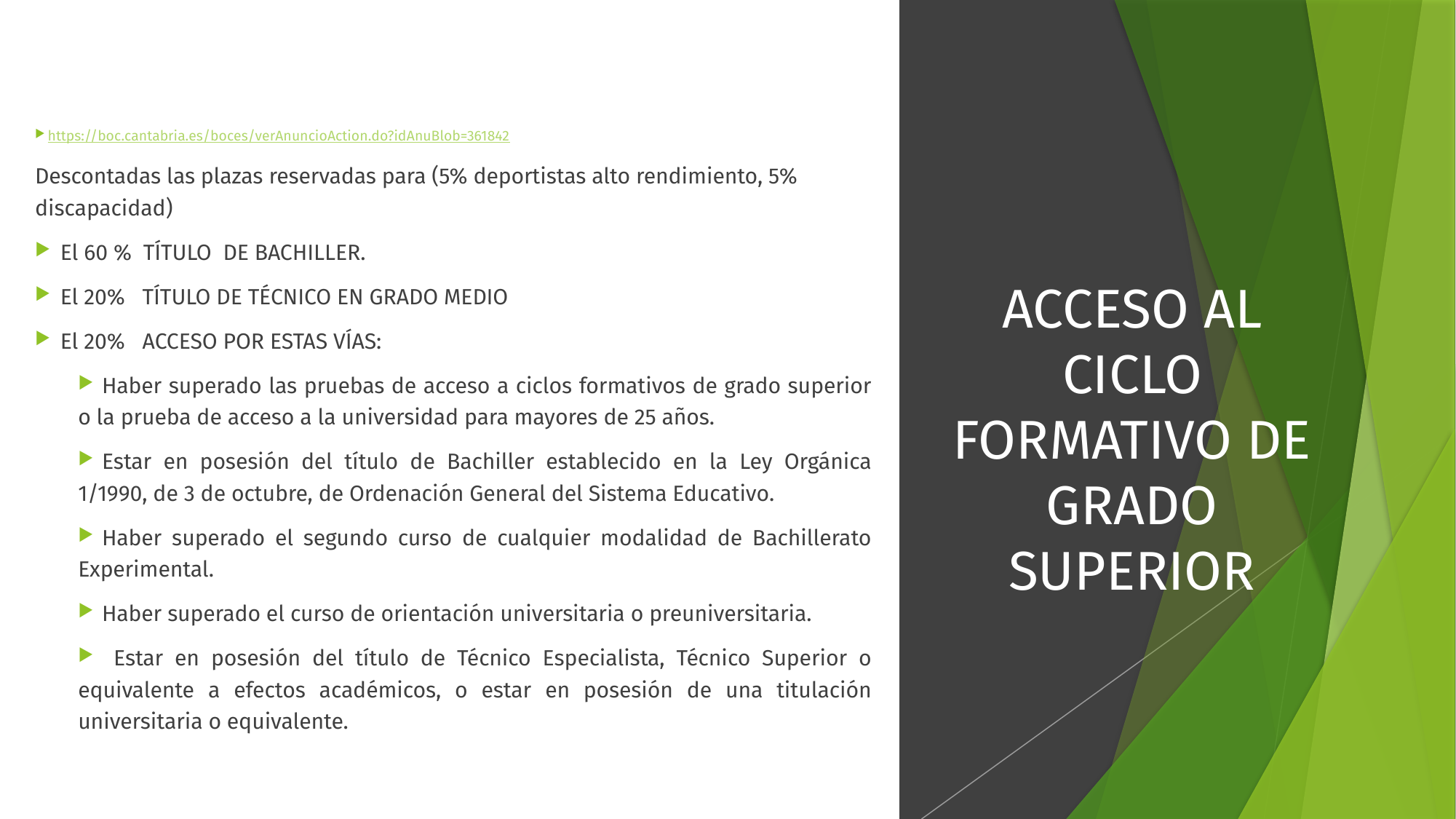

https://boc.cantabria.es/boces/verAnuncioAction.do?idAnuBlob=361842
Descontadas las plazas reservadas para (5% deportistas alto rendimiento, 5% discapacidad)
  El 60 %  TÍTULO  DE BACHILLER.
  El 20%   TÍTULO DE TÉCNICO EN GRADO MEDIO
  El 20%   ACCESO POR ESTAS VÍAS:
Haber superado las pruebas de acceso a ciclos formativos de grado superior o la prueba de acceso a la universidad para mayores de 25 años.
Estar en posesión del título de Bachiller establecido en la Ley Orgánica 1/1990, de 3 de octubre, de Ordenación General del Sistema Educativo.
Haber superado el segundo curso de cualquier modalidad de Bachillerato Experimental.
Haber superado el curso de orientación universitaria o preuniversitaria.
 Estar en posesión del título de Técnico Especialista, Técnico Superior o equivalente a efectos académicos, o estar en posesión de una titulación universitaria o equivalente.

# ACCESO AL CICLO FORMATIVO DE GRADO SUPERIOR